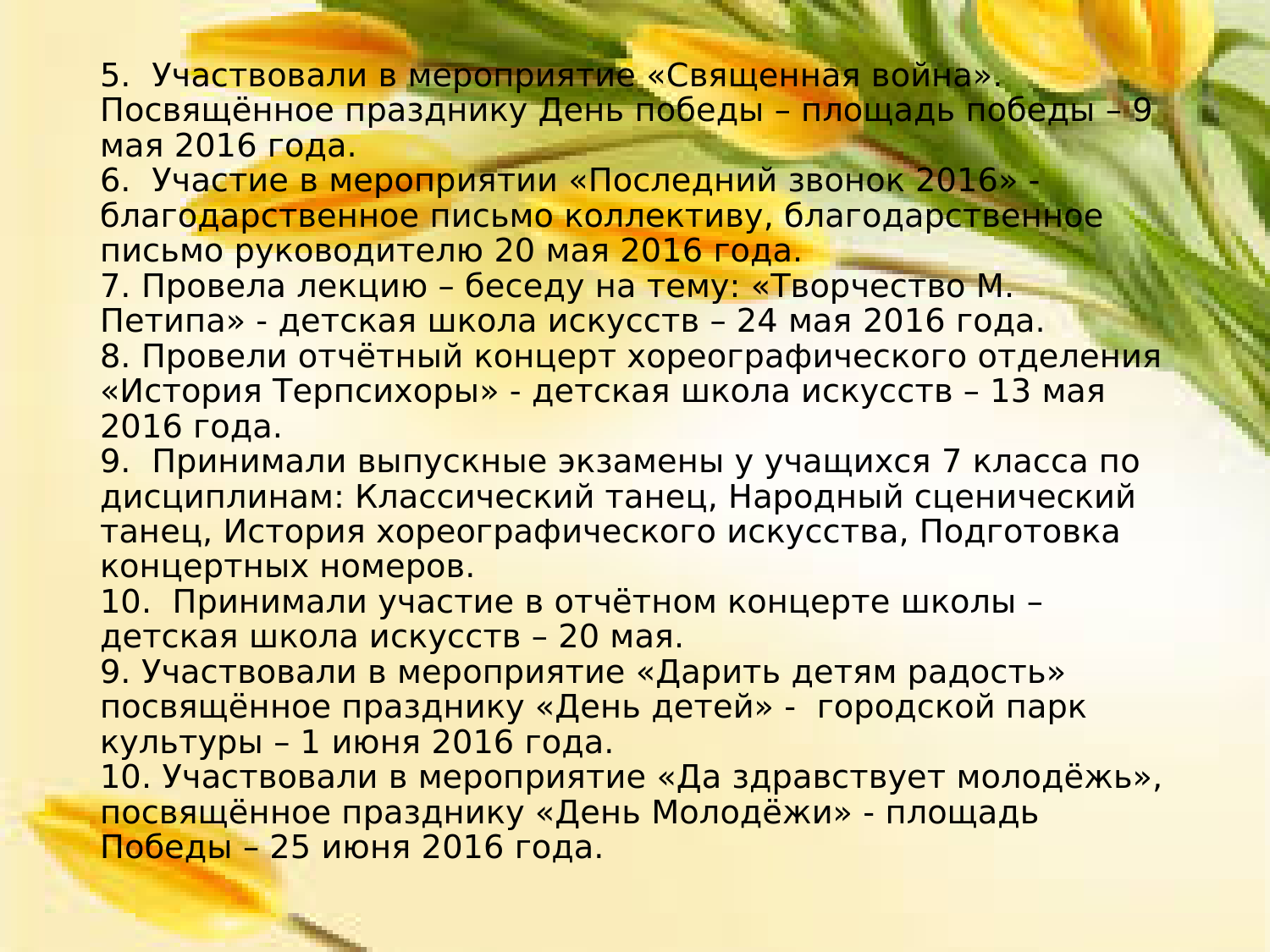

# 5.  Участвовали в мероприятие «Священная война». Посвящённое празднику День победы – площадь победы – 9 мая 2016 года. 6.  Участие в мероприятии «Последний звонок 2016» - благодарственное письмо коллективу, благодарственное письмо руководителю 20 мая 2016 года. 7. Провела лекцию – беседу на тему: «Творчество М. Петипа» - детская школа искусств – 24 мая 2016 года. 8. Провели отчётный концерт хореографического отделения «История Терпсихоры» - детская школа искусств – 13 мая 2016 года. 9.  Принимали выпускные экзамены у учащихся 7 класса по дисциплинам: Классический танец, Народный сценический танец, История хореографического искусства, Подготовка концертных номеров. 10.  Принимали участие в отчётном концерте школы – детская школа искусств – 20 мая. 9. Участвовали в мероприятие «Дарить детям радость» посвящённое празднику «День детей» -  городской парк культуры – 1 июня 2016 года. 10. Участвовали в мероприятие «Да здравствует молодёжь», посвящённое празднику «День Молодёжи» - площадь Победы – 25 июня 2016 года.